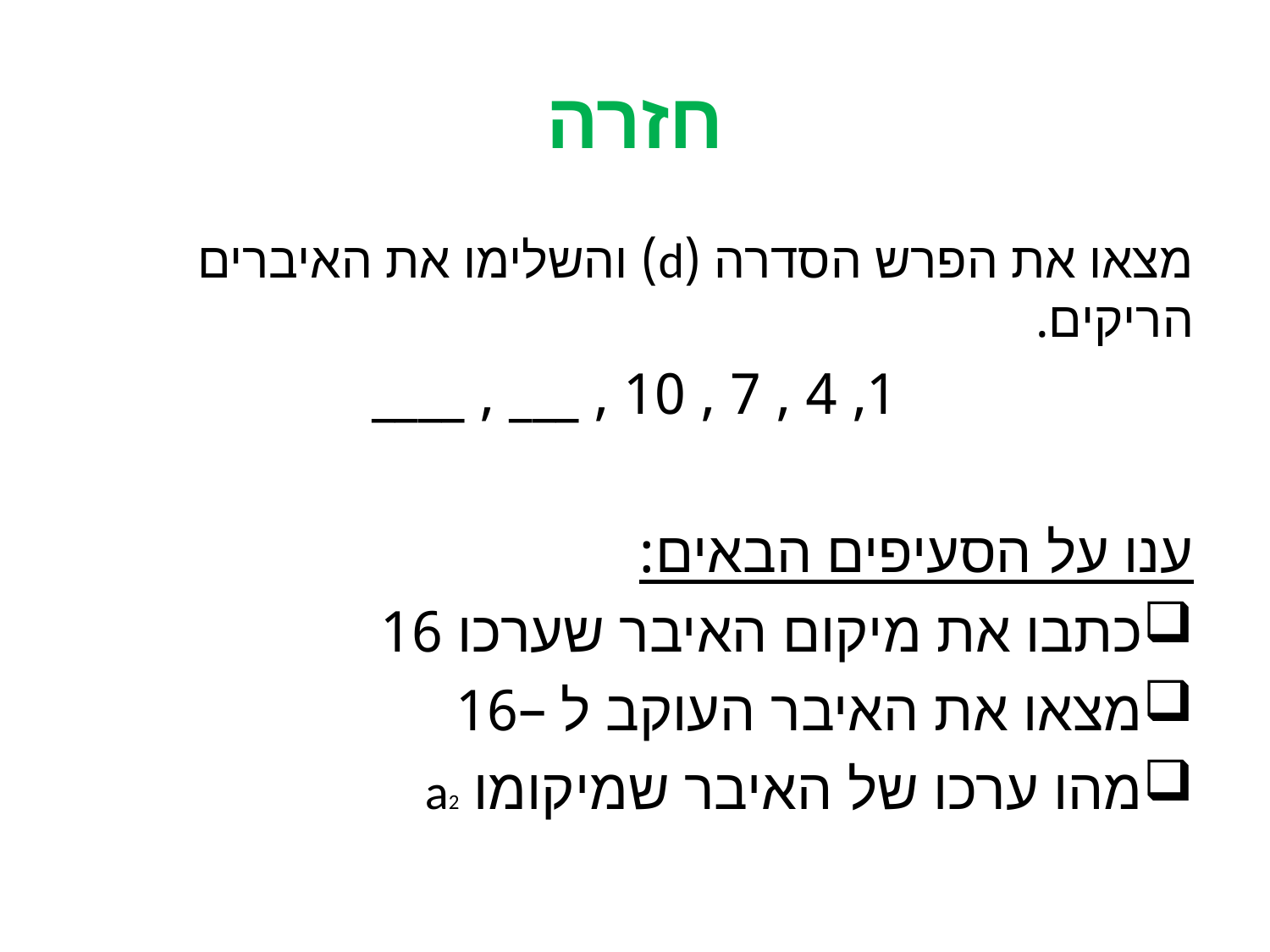

# חזרה
מצאו את הפרש הסדרה (d) והשלימו את האיברים הריקים.
1, 4 , 7 , 10 , ___ , ____

ענו על הסעיפים הבאים:
כתבו את מיקום האיבר שערכו 16
מצאו את האיבר העוקב ל –16
מהו ערכו של האיבר שמיקומו a2